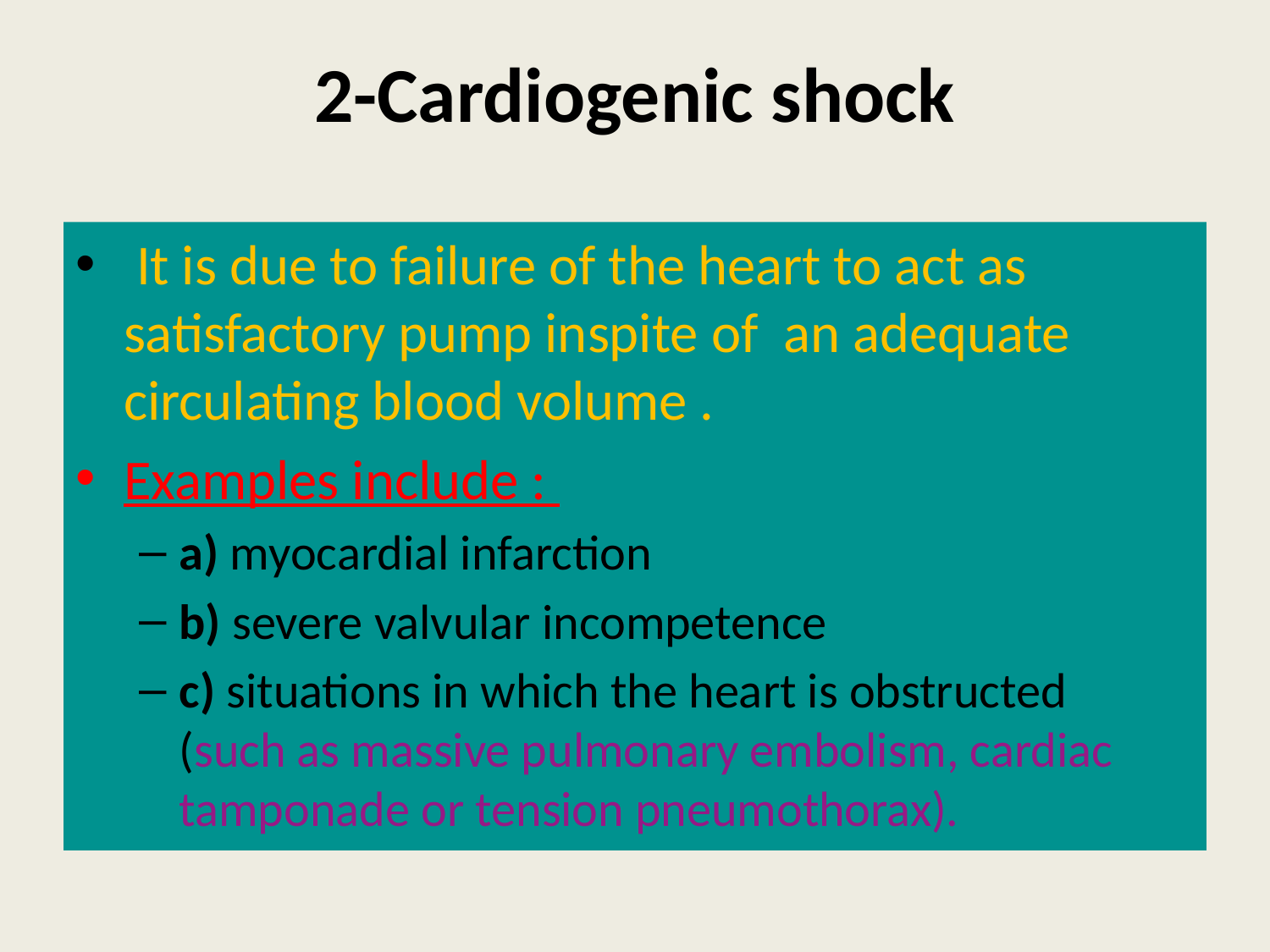

# 2-Cardiogenic shock
 It is due to failure of the heart to act as satisfactory pump inspite of  an adequate circulating blood volume .
Examples include :
a) myocardial infarction
b) severe valvular incompetence
c) situations in which the heart is obstructed  (such as massive pulmonary embolism, cardiac tamponade or tension pneumothorax).